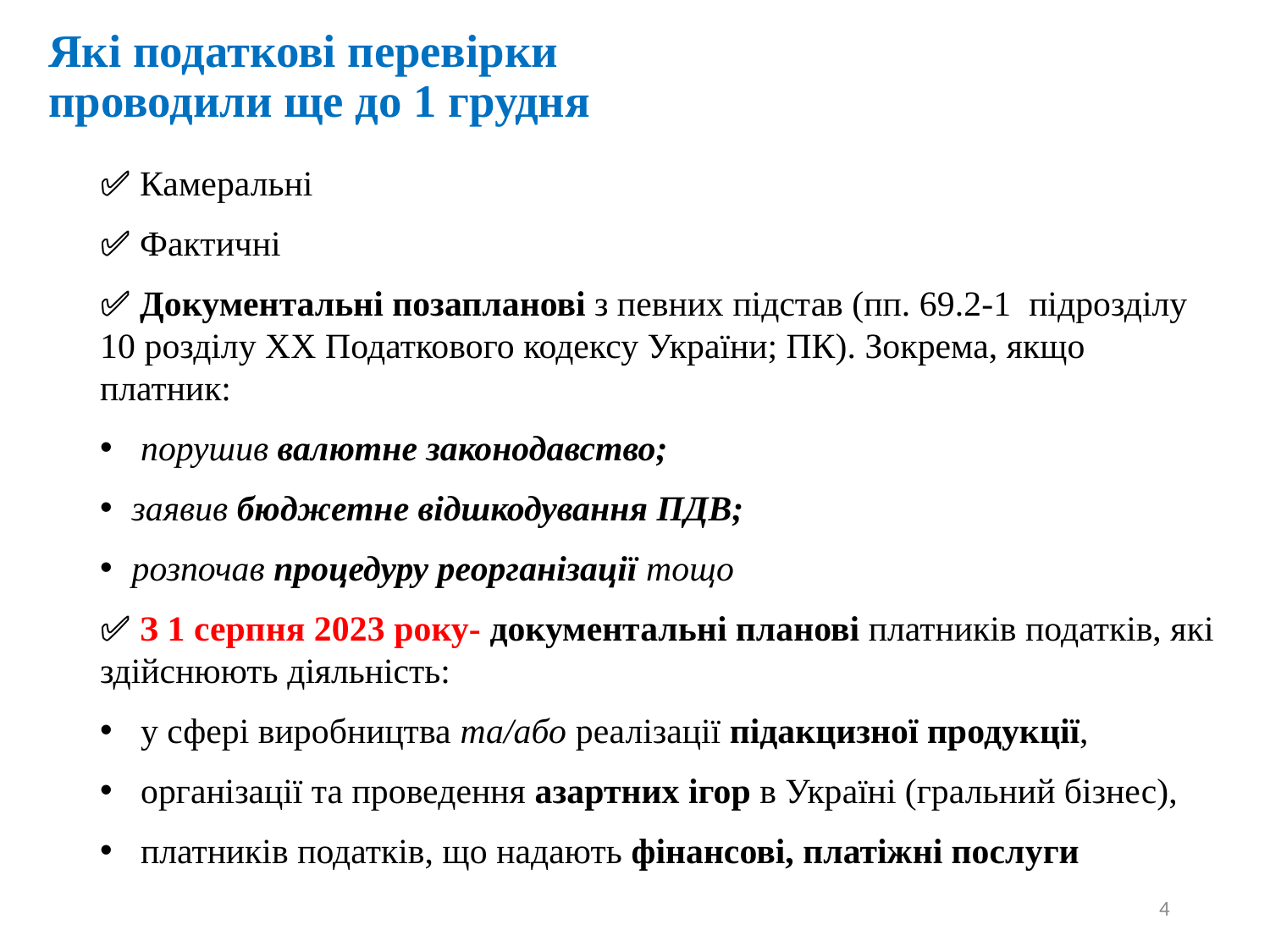

# Які податкові перевірки проводили ще до 1 грудня
✅ Камеральні
✅ Фактичні
✅ Документальні позапланові з певних підстав (пп. 69.2-1  підрозділу 10 розділу ХХ Податкового кодексу України; ПК). Зокрема, якщо платник:
 порушив валютне законодавство;
заявив бюджетне відшкодування ПДВ;
розпочав процедуру реорганізації тощо
✅ З 1 серпня 2023 року- документальні планові платників податків, які здійснюють діяльність:
 у сфері виробництва та/або реалізації підакцизної продукції,
 організації та проведення азартних ігор в Україні (гральний бізнес),
 платників податків, що надають фінансові, платіжні послуги

4